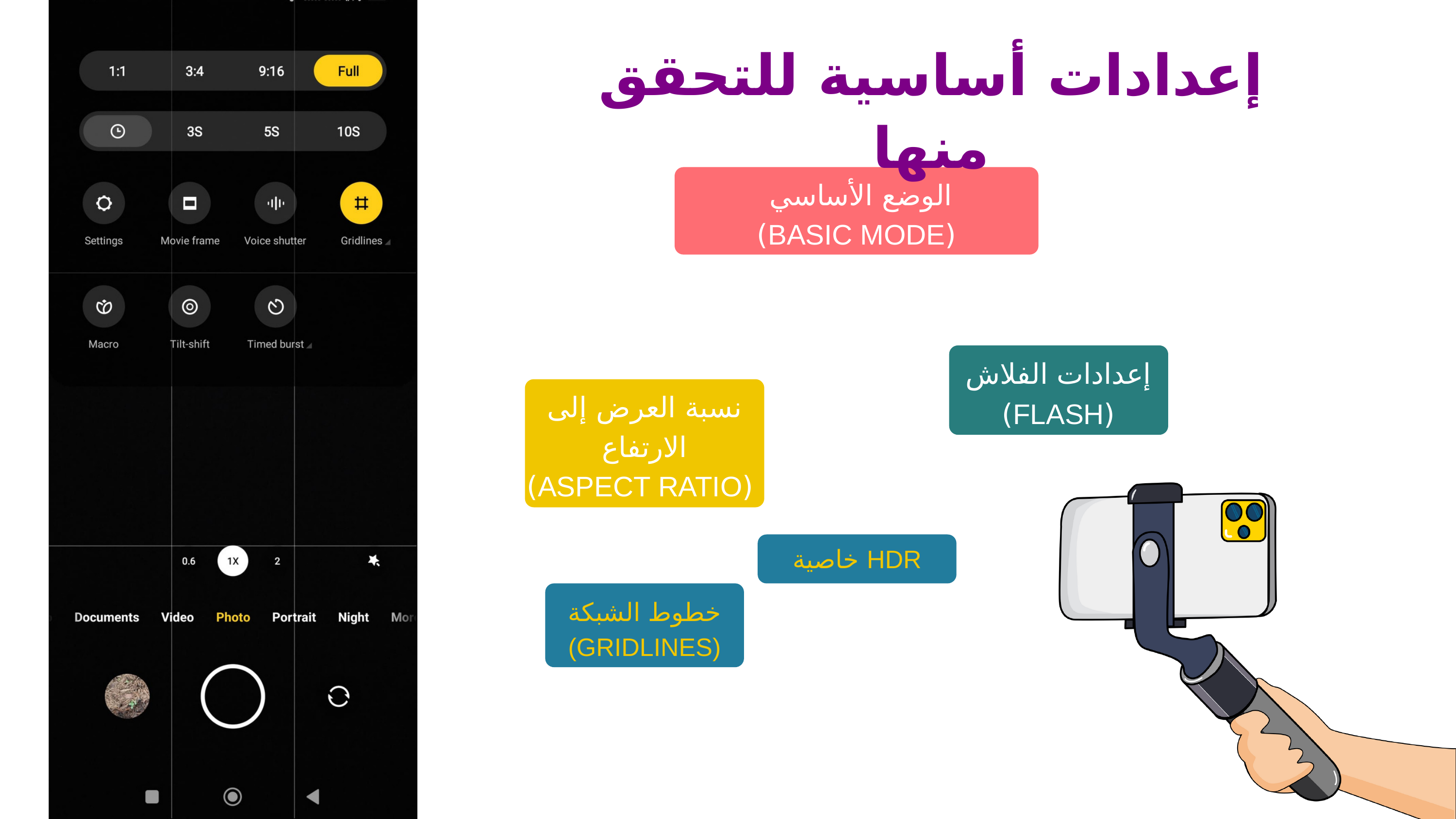

إعدادات أساسية للتحقق منها

الوضع الأساسي
(BASIC MODE)

إعدادات الفلاش (FLASH)

نسبة العرض إلى الارتفاع
 (ASPECT RATIO)

خاصية HDR

خطوط الشبكة (GRIDLINES)